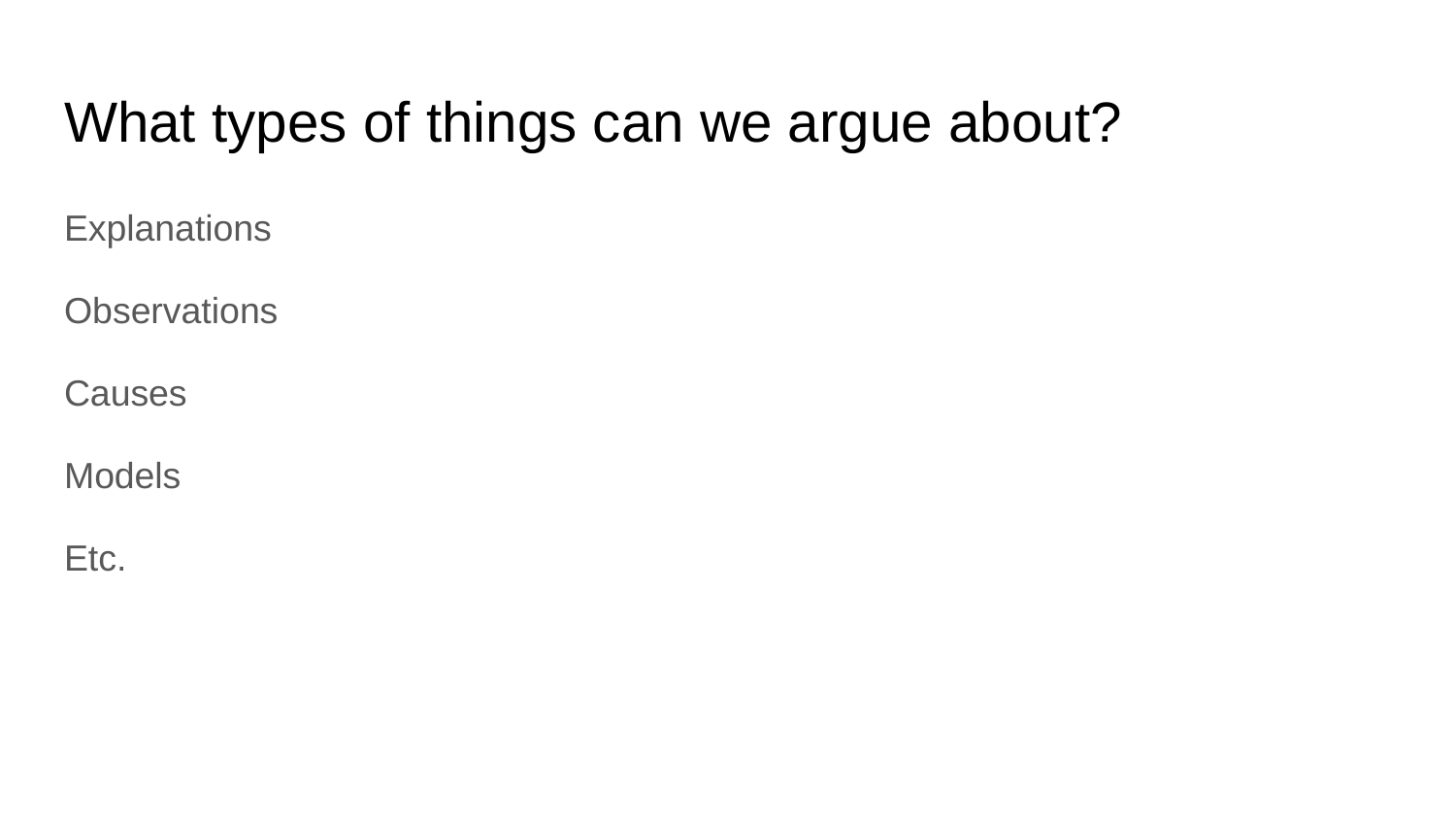

# What types of things can we argue about?
Explanations
Observations
Causes
Models
Etc.